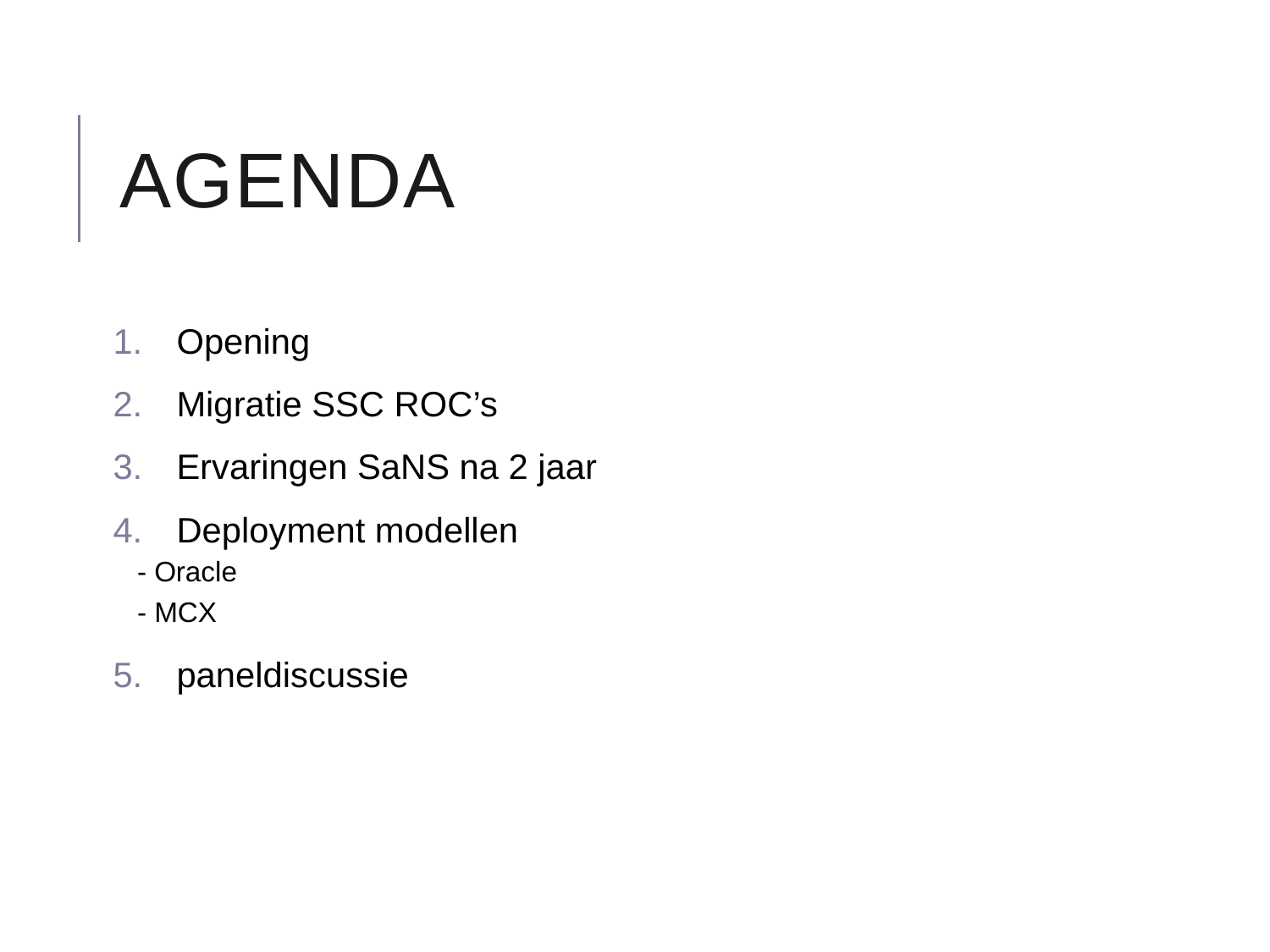

# Agenda
Opening
Migratie SSC ROC’s
Ervaringen SaNS na 2 jaar
Deployment modellen
- Oracle
- MCX
paneldiscussie